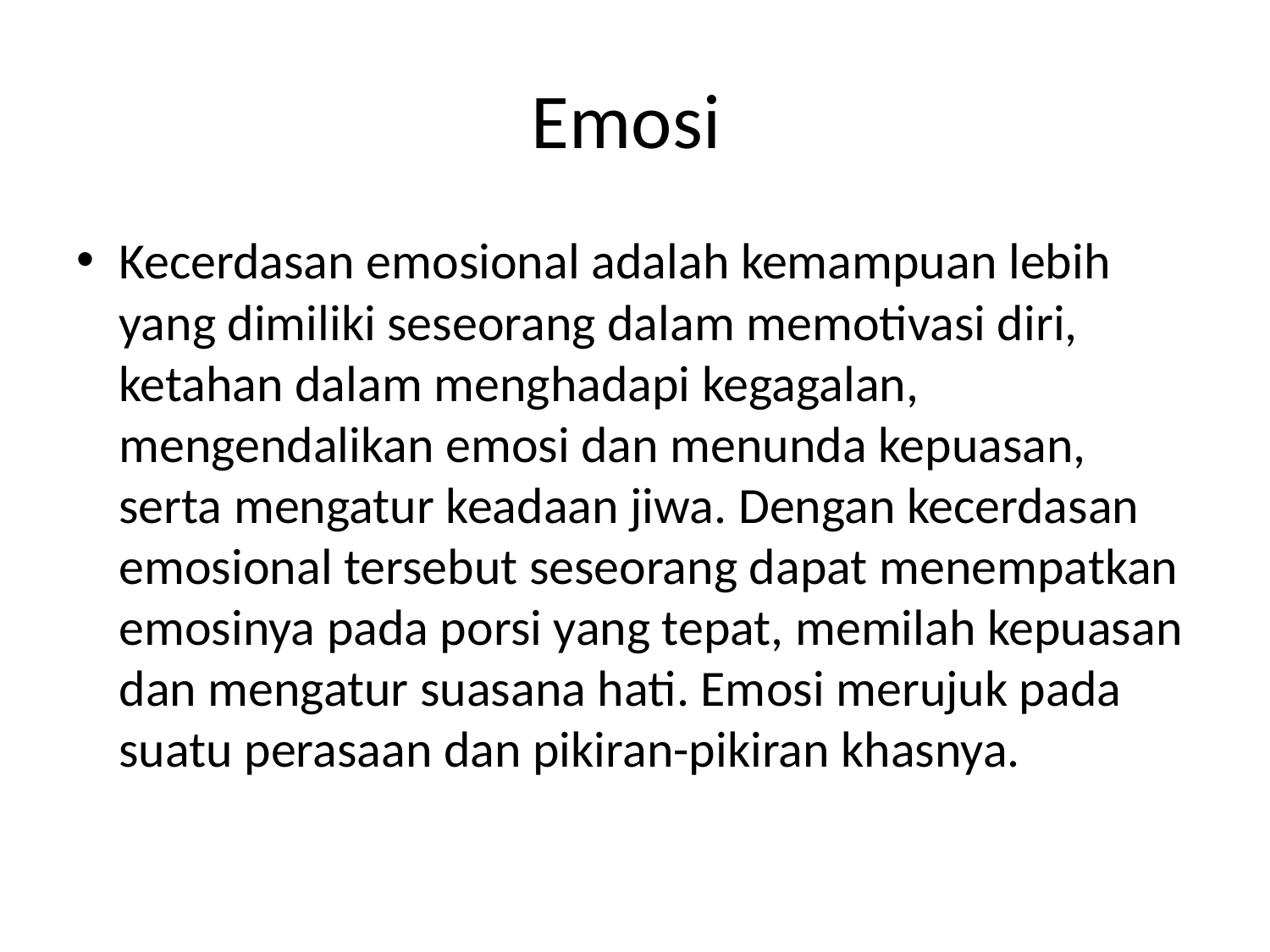

# Emosi
Kecerdasan emosional adalah kemampuan lebih yang dimiliki seseorang dalam memotivasi diri, ketahan dalam menghadapi kegagalan, mengendalikan emosi dan menunda kepuasan, serta mengatur keadaan jiwa. Dengan kecerdasan emosional tersebut seseorang dapat menempatkan emosinya pada porsi yang tepat, memilah kepuasan dan mengatur suasana hati. Emosi merujuk pada suatu perasaan dan pikiran-pikiran khasnya.